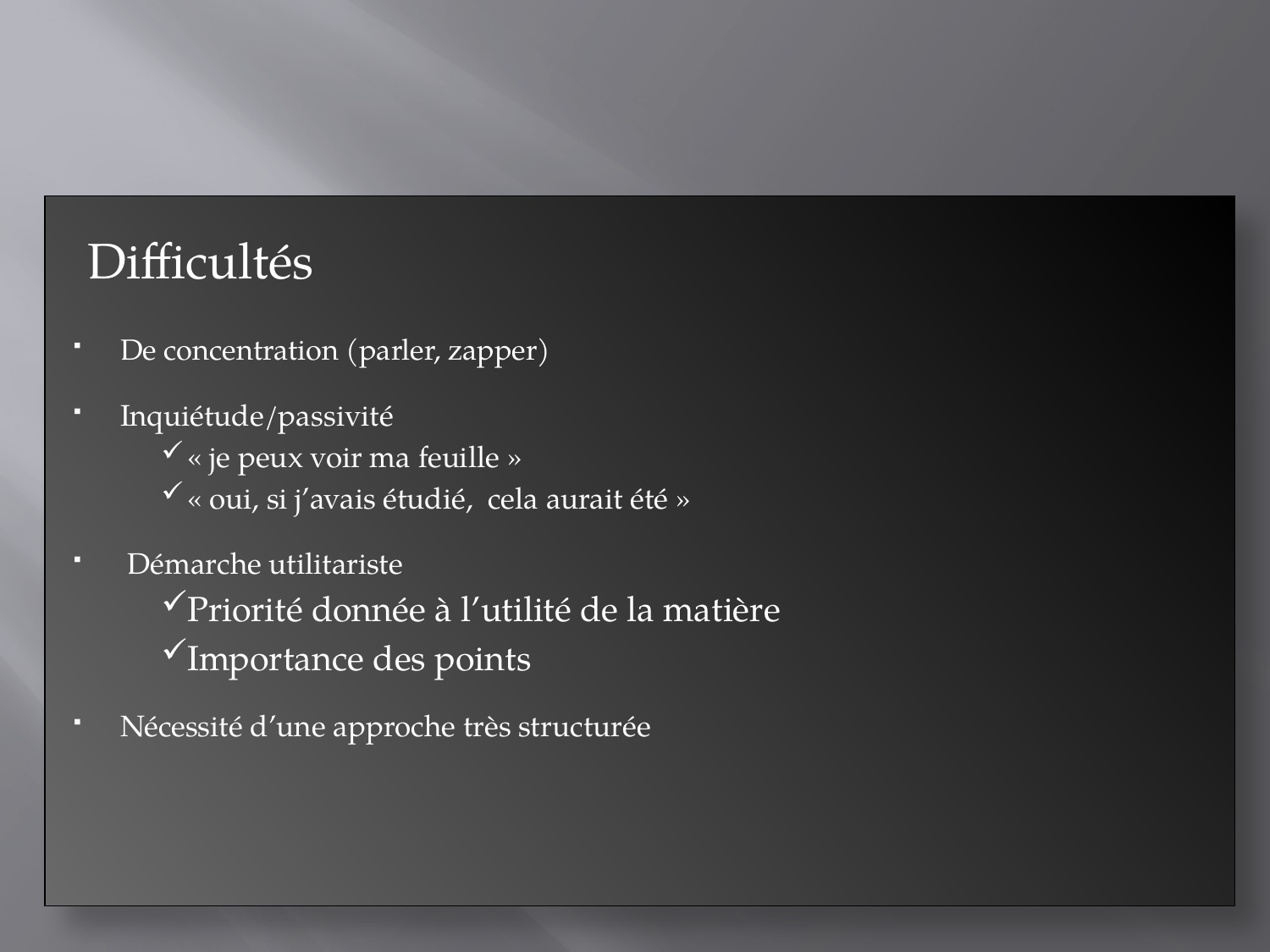

#

Difficultés

De concentration (parler, zapper)

Inquiétude/passivité
« je peux voir ma feuille »
« oui, si j’avais étudié,  cela aurait été »

 Démarche utilitariste
Priorité donnée à l’utilité de la matière
Importance des points

Nécessité d’une approche très structurée